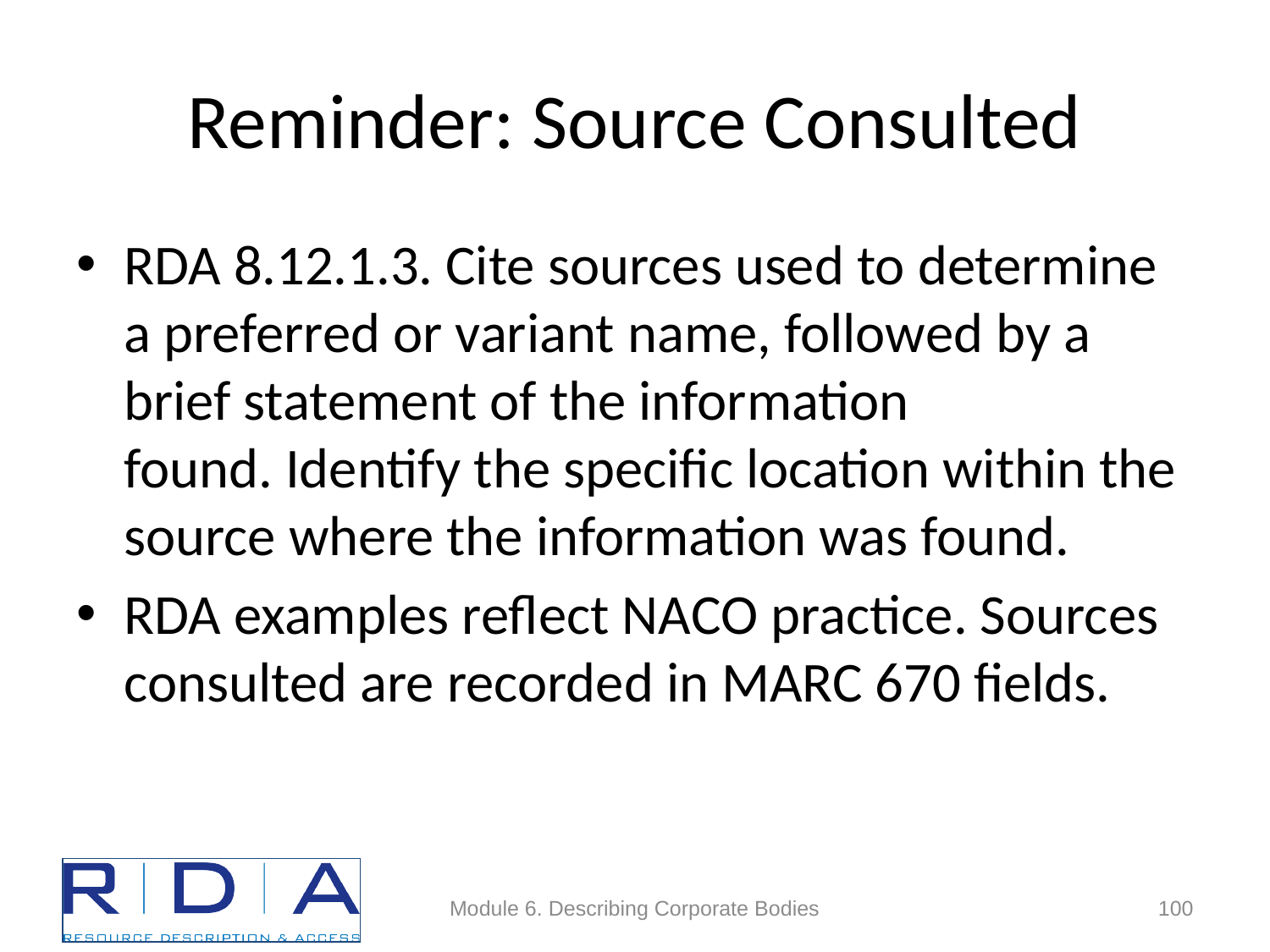

# Reminder: Source Consulted
RDA 8.12.1.3. Cite sources used to determine a preferred or variant name, followed by a brief statement of the information found. Identify the specific location within the source where the information was found.
RDA examples reflect NACO practice. Sources consulted are recorded in MARC 670 fields.
Module 6. Describing Corporate Bodies
100